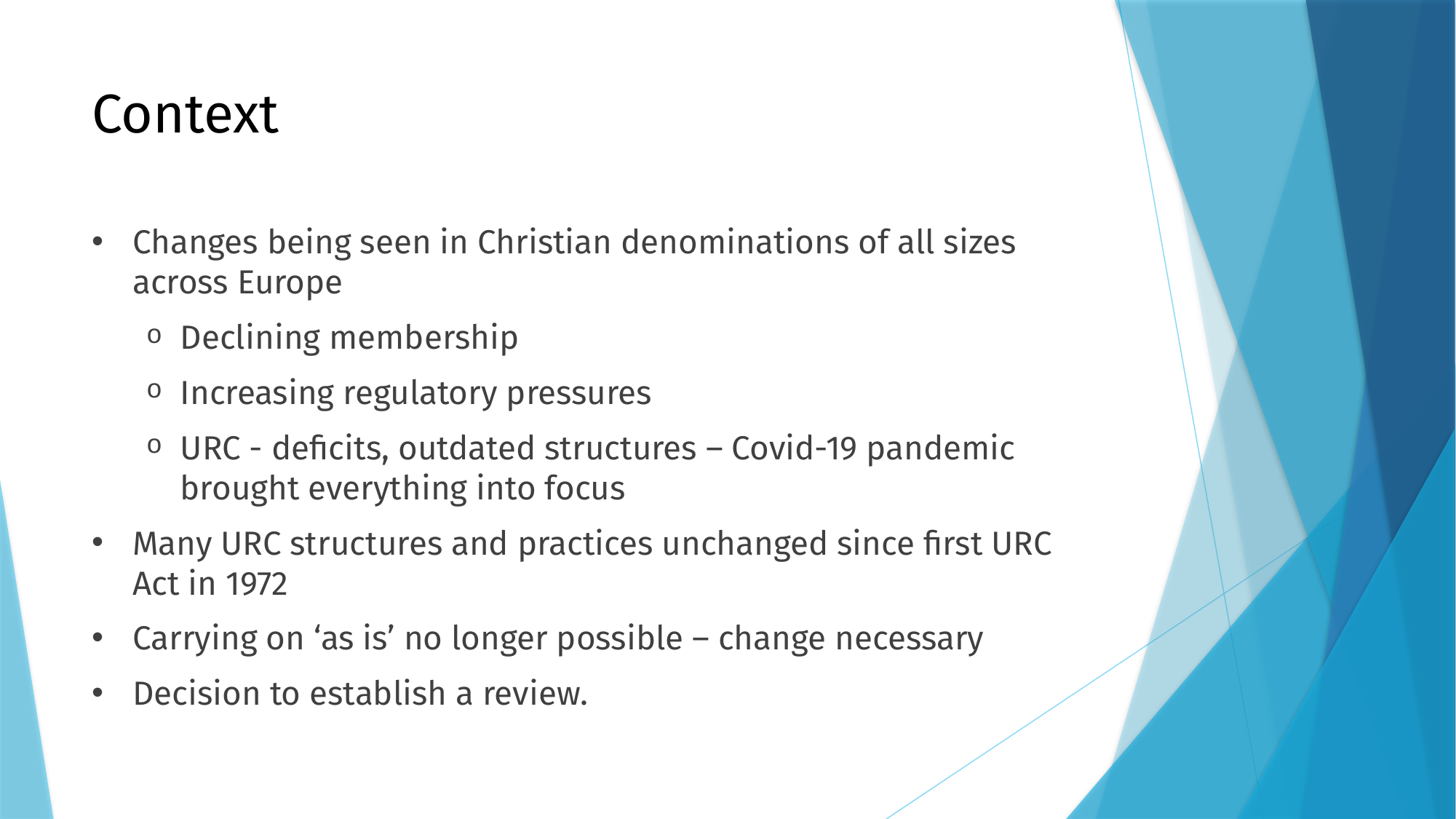

# Context
Changes being seen in Christian denominations of all sizes across Europe
Declining membership
Increasing regulatory pressures
URC - deficits, outdated structures – Covid-19 pandemic brought everything into focus
Many URC structures and practices unchanged since first URC Act in 1972
Carrying on ‘as is’ no longer possible – change necessary
Decision to establish a review.